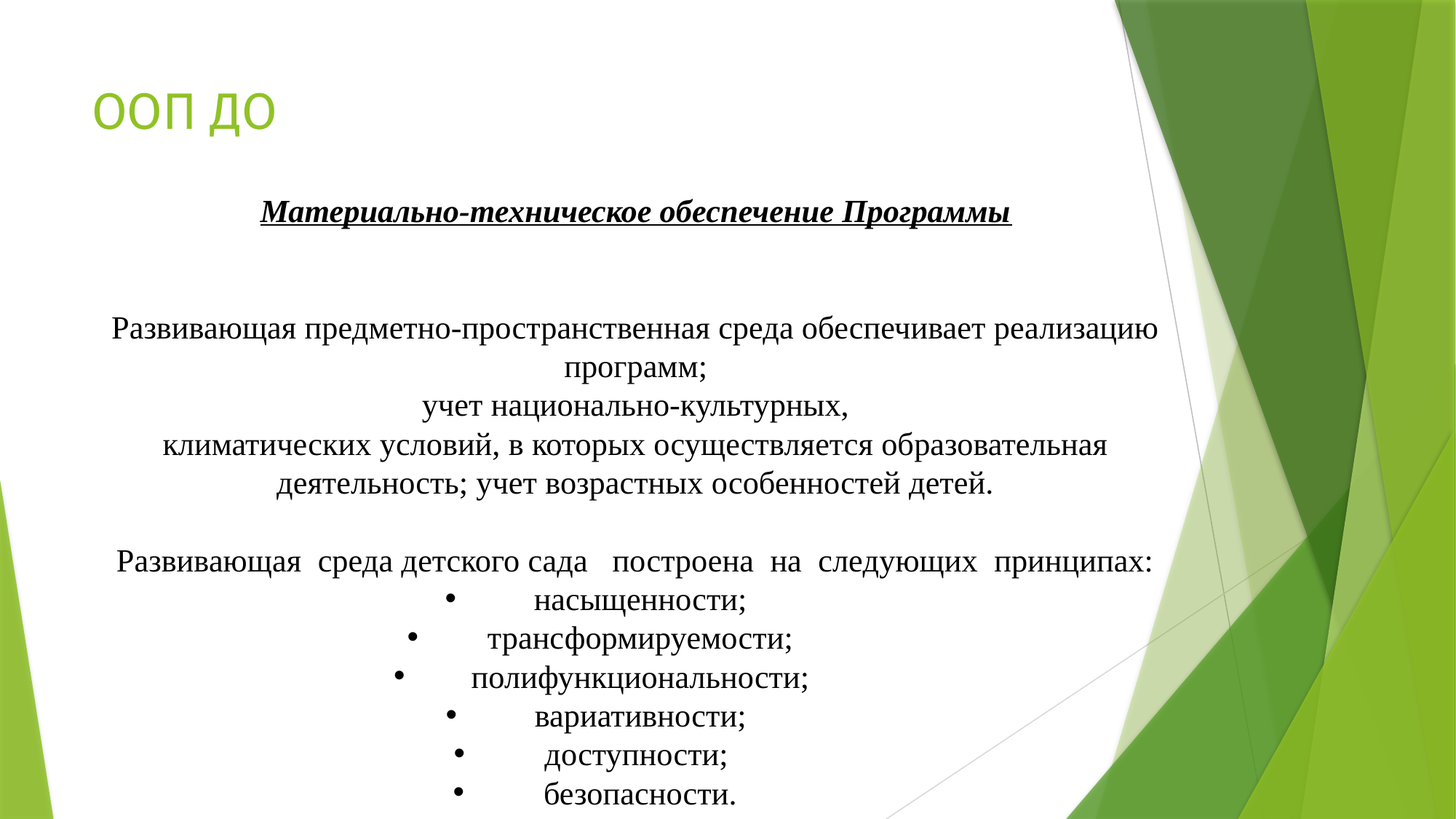

# ООП ДО

Материально-техническое обеспечение Программы

Развивающая предметно-пространственная среда обеспечивает реализацию программ;
 учет национально-культурных,
климатических условий, в которых осуществляется образовательная деятельность; учет возрастных особенностей детей.

Развивающая  среда детского сада   построена  на  следующих  принципах:
насыщенности;
трансформируемости;
полифункциональности;
вариативности;
доступности;
безопасности.